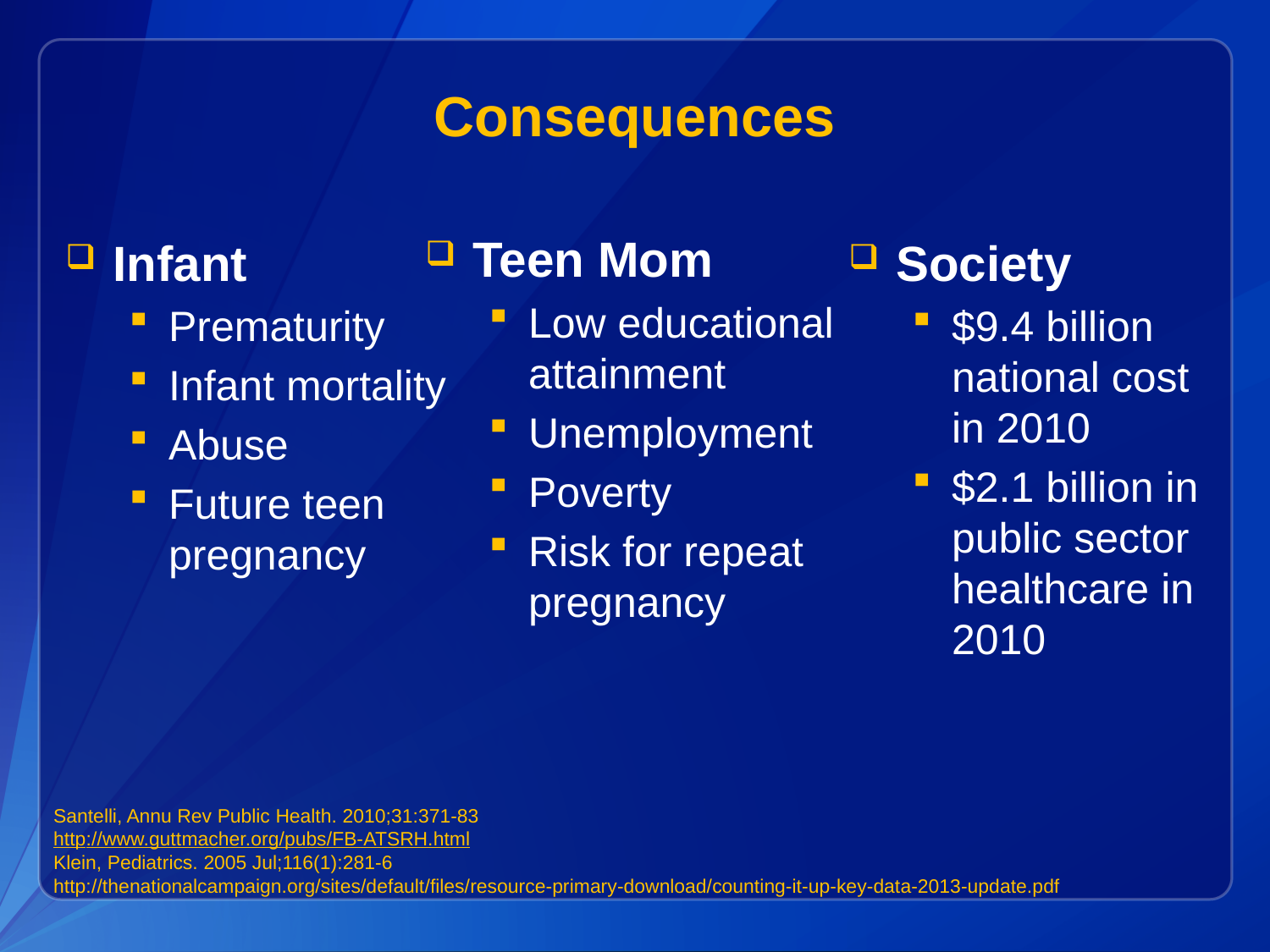

# Consequences
Teen Mom
Low educational attainment
Unemployment
Poverty
Risk for repeat pregnancy

Infant
Prematurity
Infant mortality
Abuse
Future teen pregnancy

Society
$9.4 billion national cost in 2010
$2.1 billion in public sector healthcare in 2010

Santelli, Annu Rev Public Health. 2010;31:371-83
http://www.guttmacher.org/pubs/FB-ATSRH.html
Klein, Pediatrics. 2005 Jul;116(1):281-6
http://thenationalcampaign.org/sites/default/files/resource-primary-download/counting-it-up-key-data-2013-update.pdf